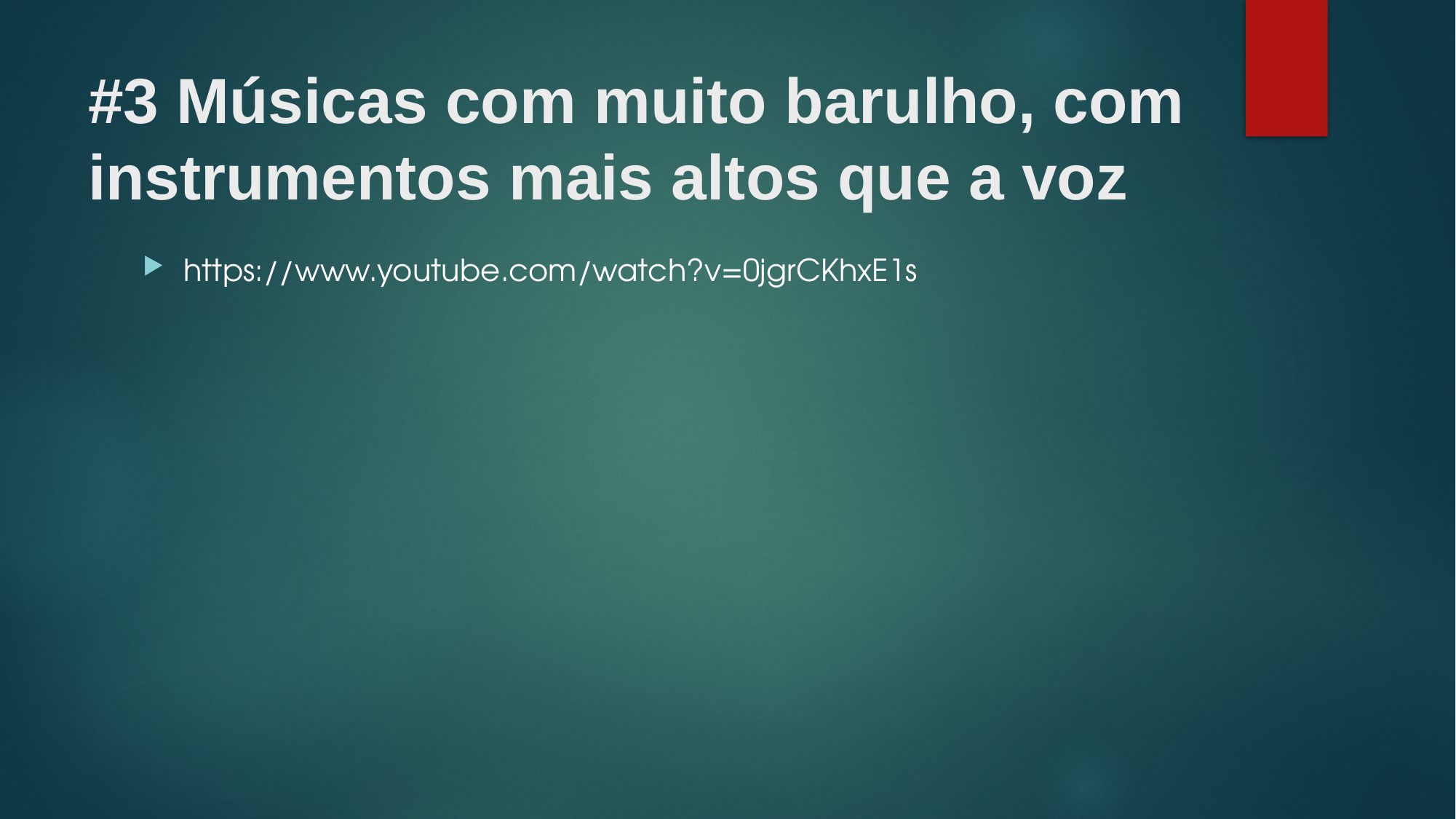

# #3 Músicas com muito barulho, com instrumentos mais altos que a voz
https://www.youtube.com/watch?v=0jgrCKhxE1s